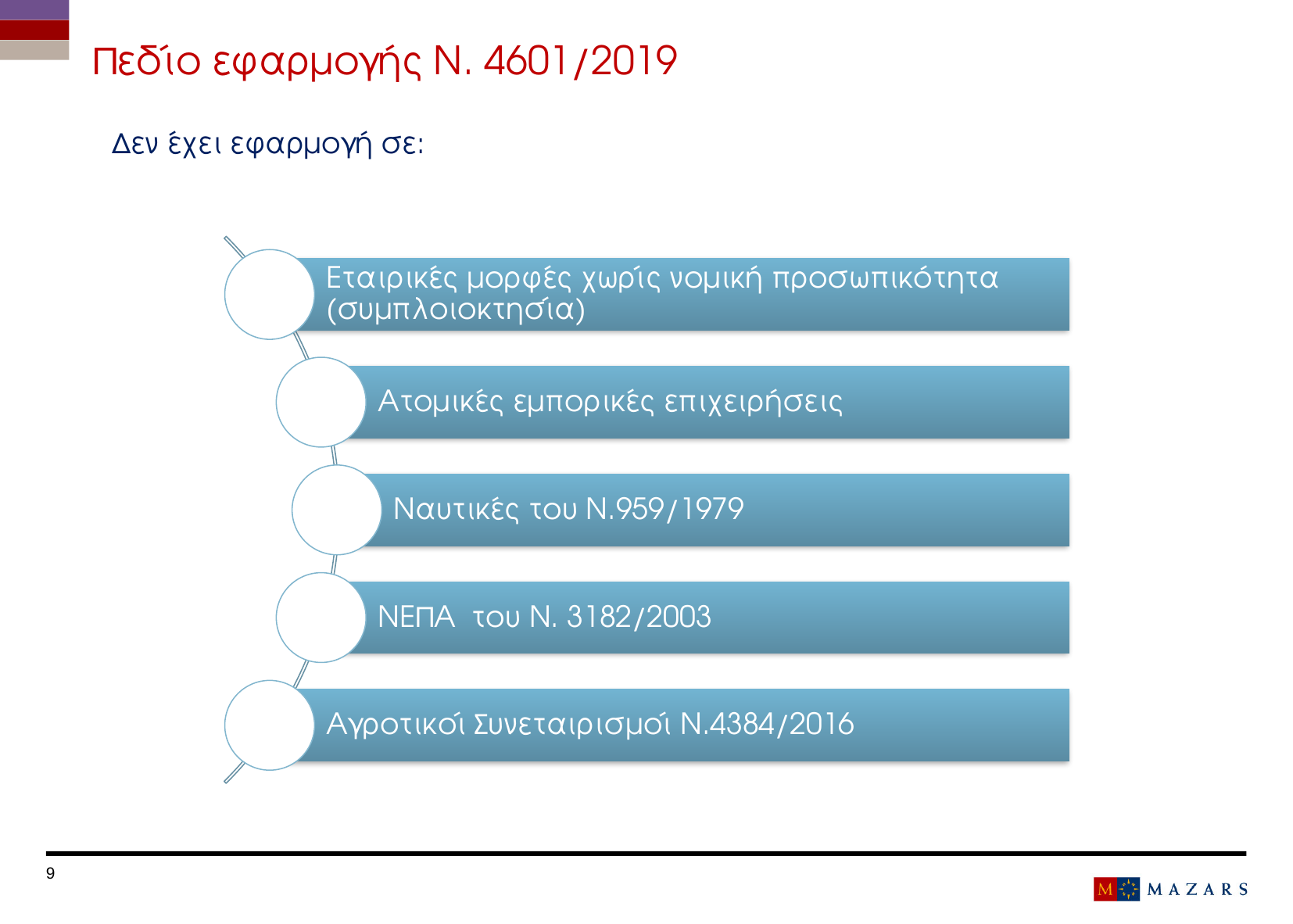

# Πεδίο εφαρμογής Ν. 4601/2019
Δεν έχει εφαρμογή σε:

Εταιρικές μορφές χωρίς νομική προσωπικότητα (συμπλοιοκτησία)
Ατομικές εμπορικές επιχειρήσεις
Ναυτικές του Ν.959/1979
ΝΕΠΑ  του Ν. 3182/2003
Αγροτικοί Συνεταιρισμοί Ν.4384/2016
Titre de la présentation
Date
9